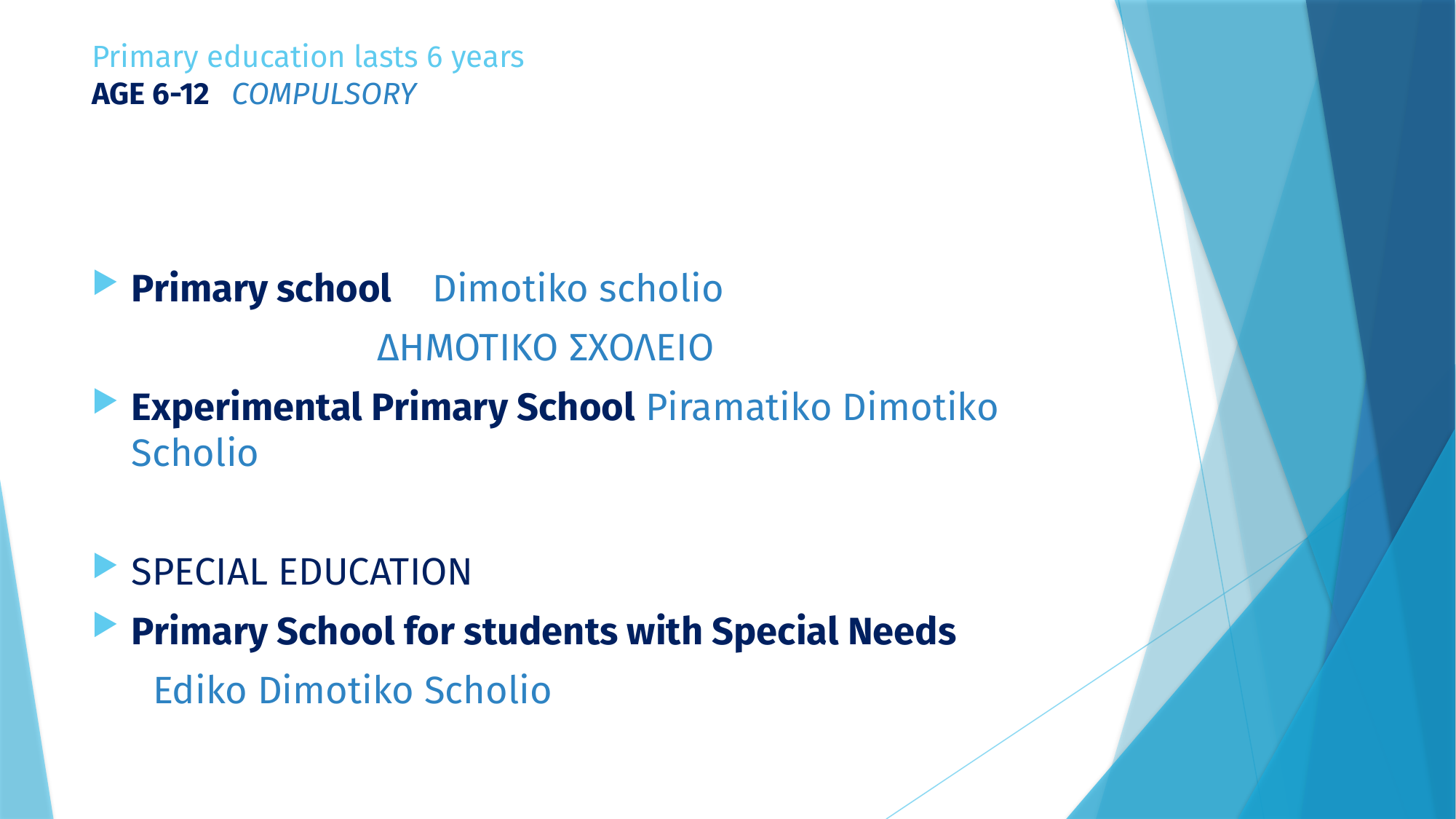

# Primary education lasts 6 years AGE 6-12   COMPULSORY
Primary school    Dimotiko scholio
                            ΔΗΜΟΤΙΚΟ ΣΧΟΛΕΙΟ
Experimental Primary School Piramatiko Dimotiko Scholio

SPECIAL EDUCATION
Primary School for students with Special Needs
      Ediko Dimotiko Scholio